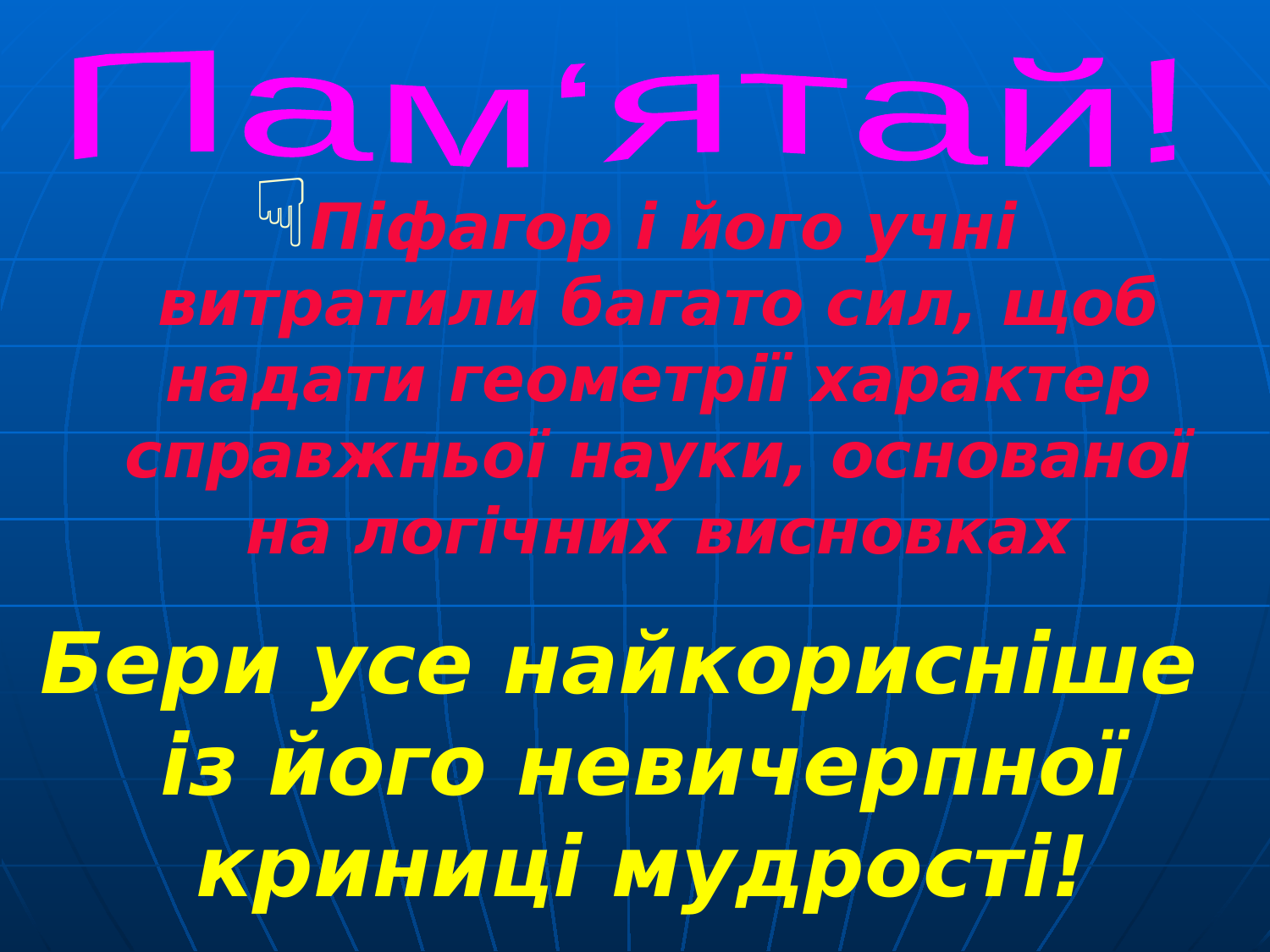

Пам‘ятай!
Піфагор і його учні витратили багато сил, щоб надати геометрії характер справжньої науки, основаної на логічних висновках
Бери усе найкорисніше із його невичерпної криниці мудрості!